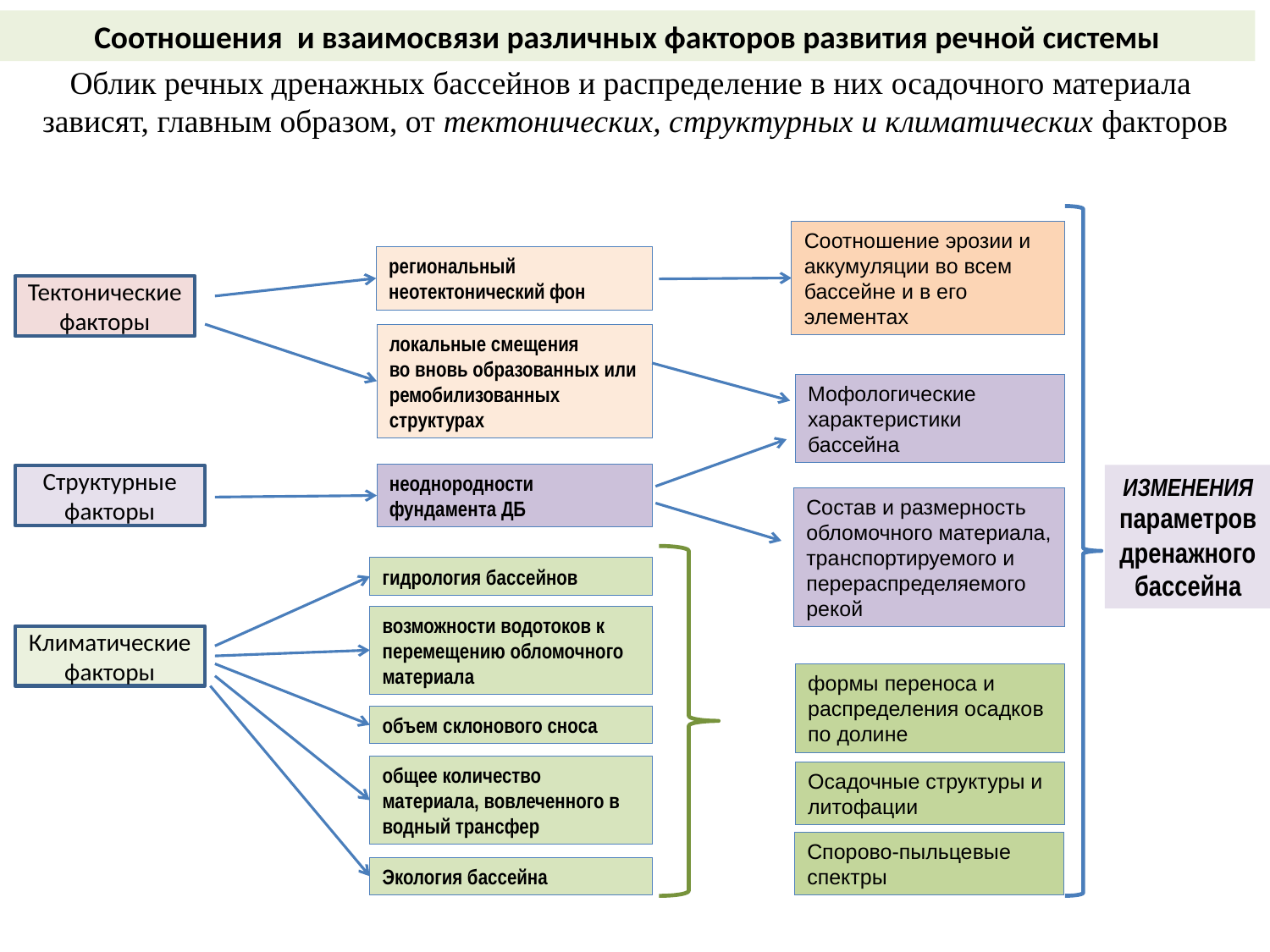

Соотношения  и взаимосвязи различных факторов развития речной системы
Облик речных дренажных бассейнов и распределение в них осадочного материала  зависят, главным образом, от тектонических, структурных и климатических факторов

Соотношение эрозии и аккумуляции во всем бассейне и в его элементах
региональный
неотектонический фон
Тектонические факторы
локальные смещения
во вновь образованных или ремобилизованных структурах
Мофологические характеристики  бассейна
неоднородности фундамента ДБ
ИЗМЕНЕНИЯ
параметров дренажного бассейна
Структурные
факторы
Состав и размерность обломочного материала, транспортируемого и перераспределяемого рекой

гидрология бассейнов
возможности водотоков к перемещению обломочного материала
Климатические
факторы
формы переноса и распределения осадков  по долине
объем склонового сноса
общее количество материала, вовлеченного в водный трансфер
Осадочные структуры и литофации
Спорово-пыльцевые спектры
Экология бассейна